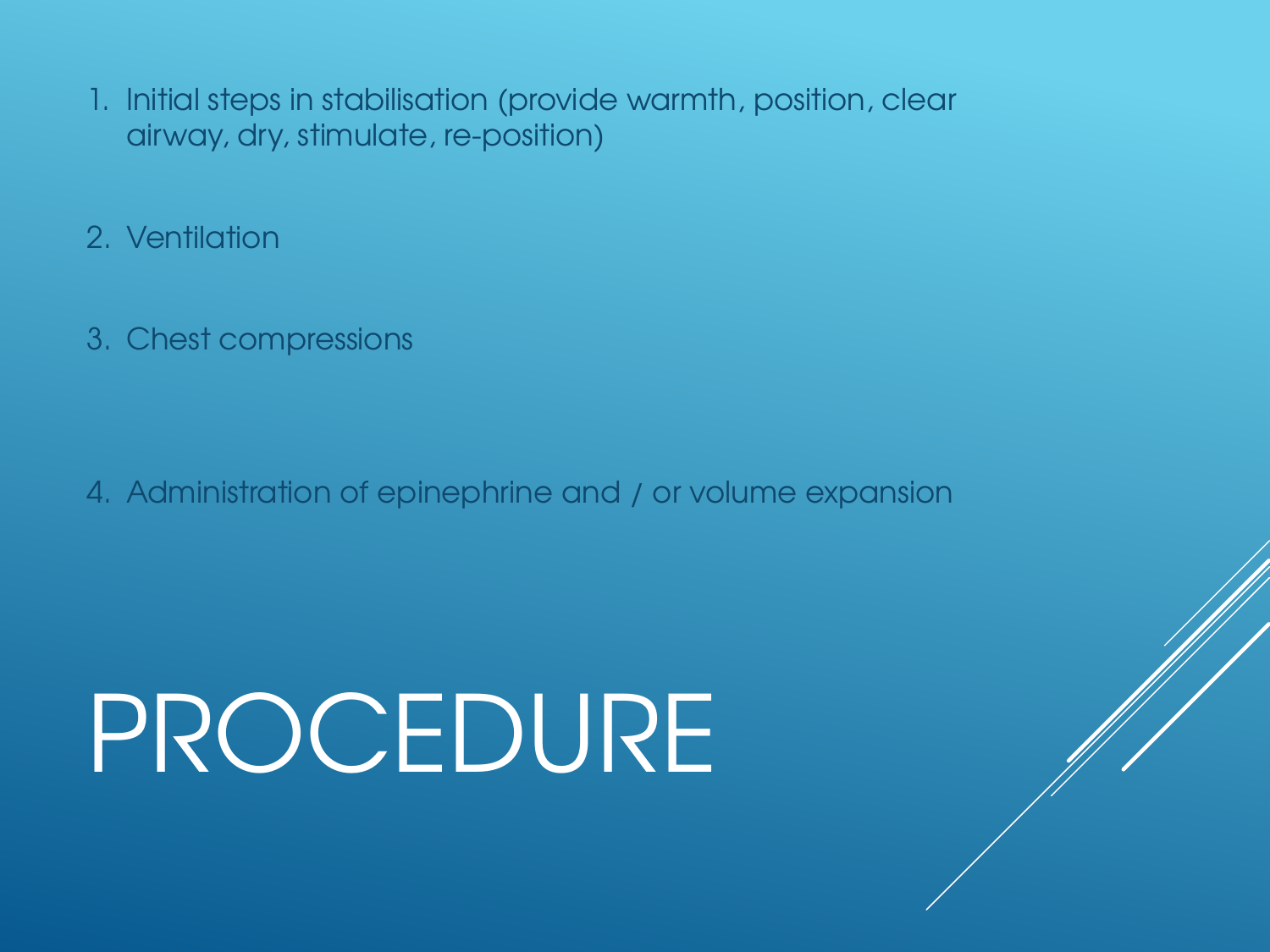

1.	Initial steps in stabilisation (provide warmth, position, clear airway, dry, stimulate, re-position)

2.	Ventilation

3.	Chest compressions

4.	Administration of epinephrine and / or volume expansion

# PROCEDURE